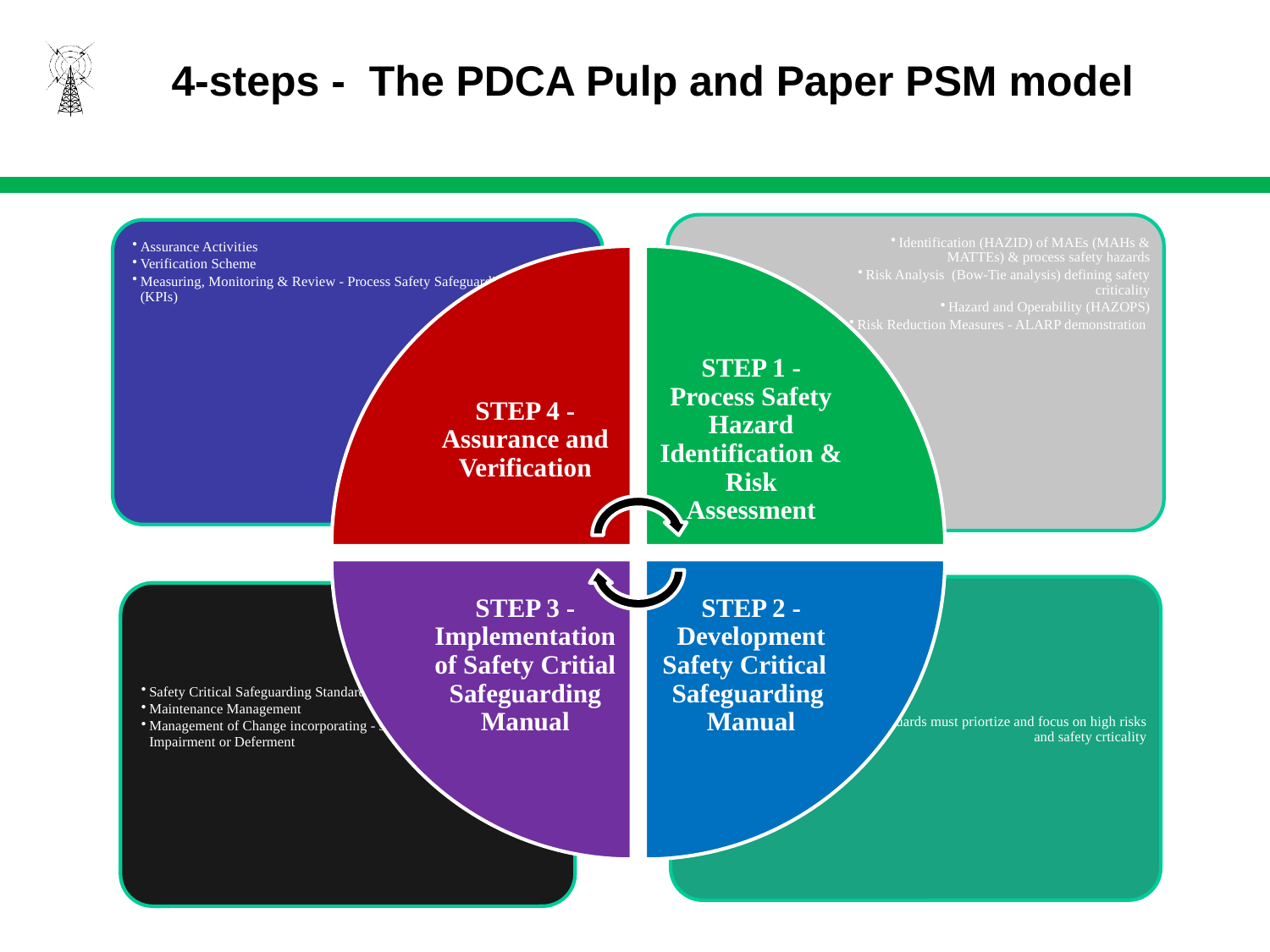

# 4-steps -  The PDCA Pulp and Paper PSM model

Safeguards must priortize and focus on high risks and safety crticality
Safety Critical Safeguarding Standards Gap Analysis
Maintenance Management
Management of Change incorporating - safety critical barriers Impairment or Deferment
Identification (HAZID) of MAEs (MAHs & MATTEs) & process safety hazards
Risk Analysis  (Bow-Tie analysis) defining safety criticality
Hazard and Operability (HAZOPS)
Risk Reduction Measures - ALARP demonstration
Assurance Activities
Verification Scheme
Measuring, Monitoring & Review - Process Safety Safeguarding Indicators (KPIs)
STEP 4 - Assurance and Verification
STEP 1 - Process Safety Hazard Identification & Risk Assessment
STEP 2 - Development Safety Critical   Safeguarding  Manual
STEP 3 - Implementation of Safety Critial Safeguarding Manual